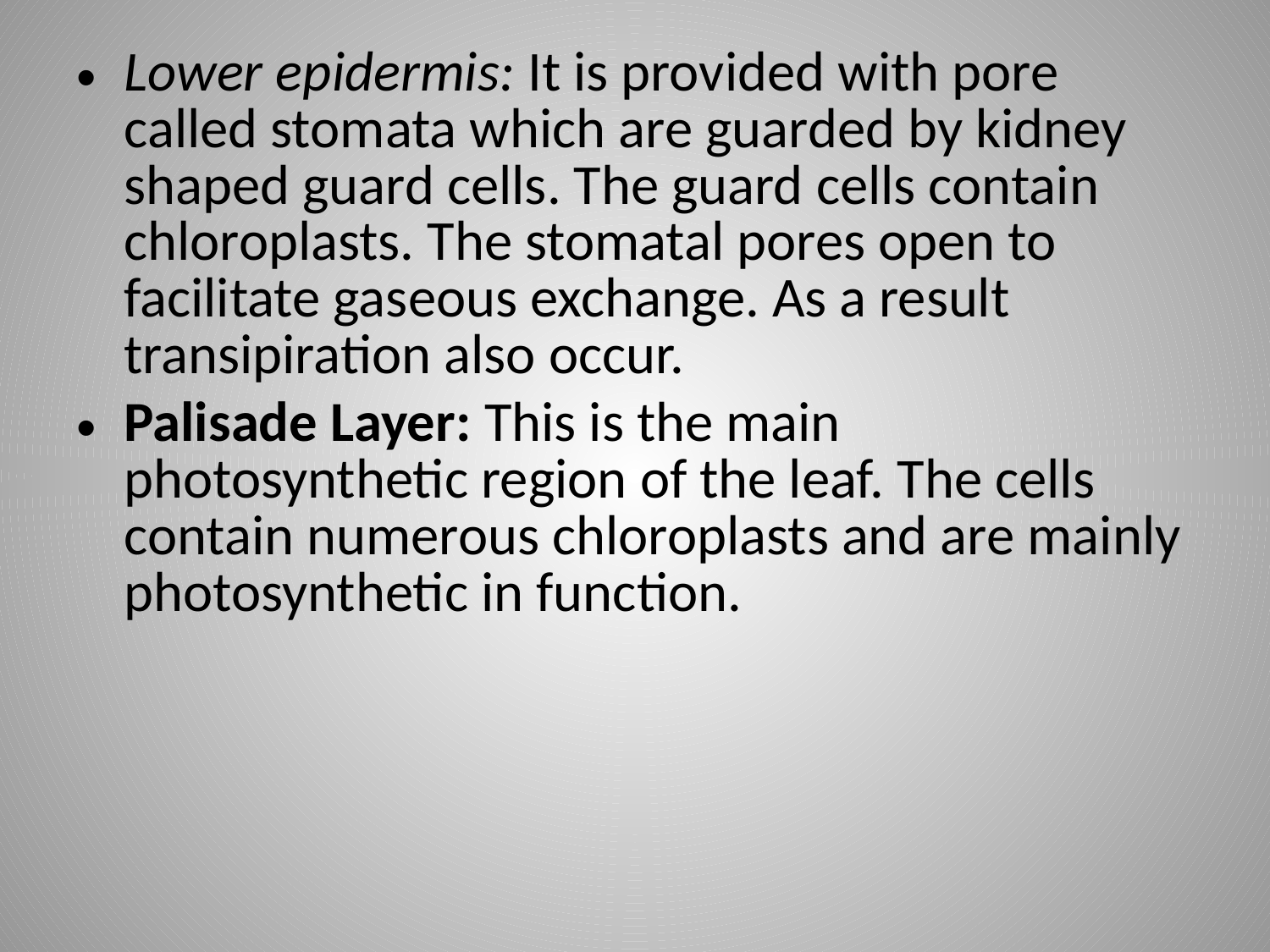

Lower epidermis: It is provided with pore called stomata which are guarded by kidney shaped guard cells. The guard cells contain chloroplasts. The stomatal pores open to facilitate gaseous exchange. As a result transipiration also occur.
Palisade Layer: This is the main photosynthetic region of the leaf. The cells contain numerous chloroplasts and are mainly photosynthetic in function.